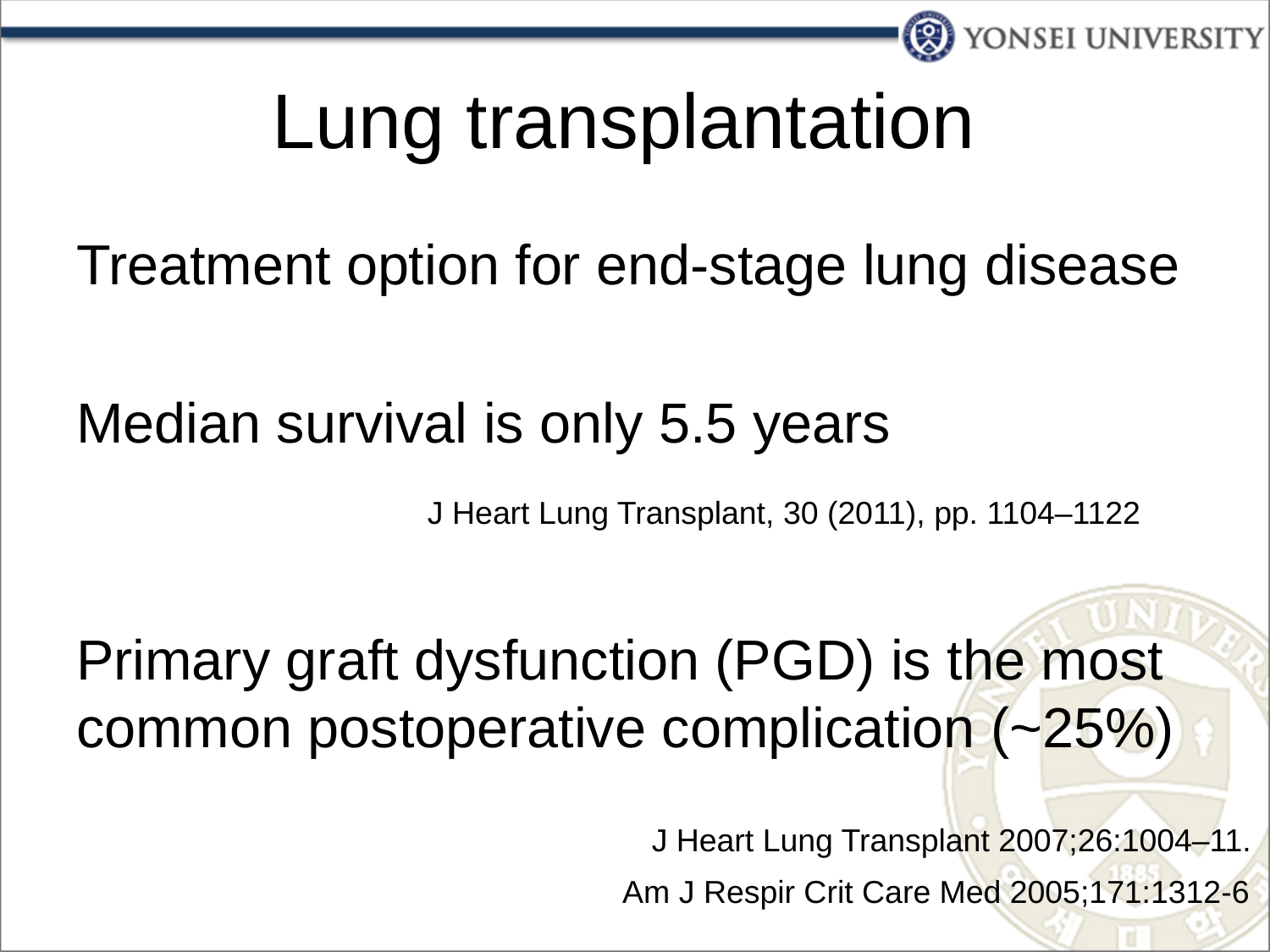

# Lung transplantation
Treatment option for end-stage lung disease

Median survival is only 5.5 years

Primary graft dysfunction (PGD) is the most common postoperative complication (~25%)
J Heart Lung Transplant, 30 (2011), pp. 1104–1122
J Heart Lung Transplant 2007;26:1004–11.
Am J Respir Crit Care Med 2005;171:1312-6